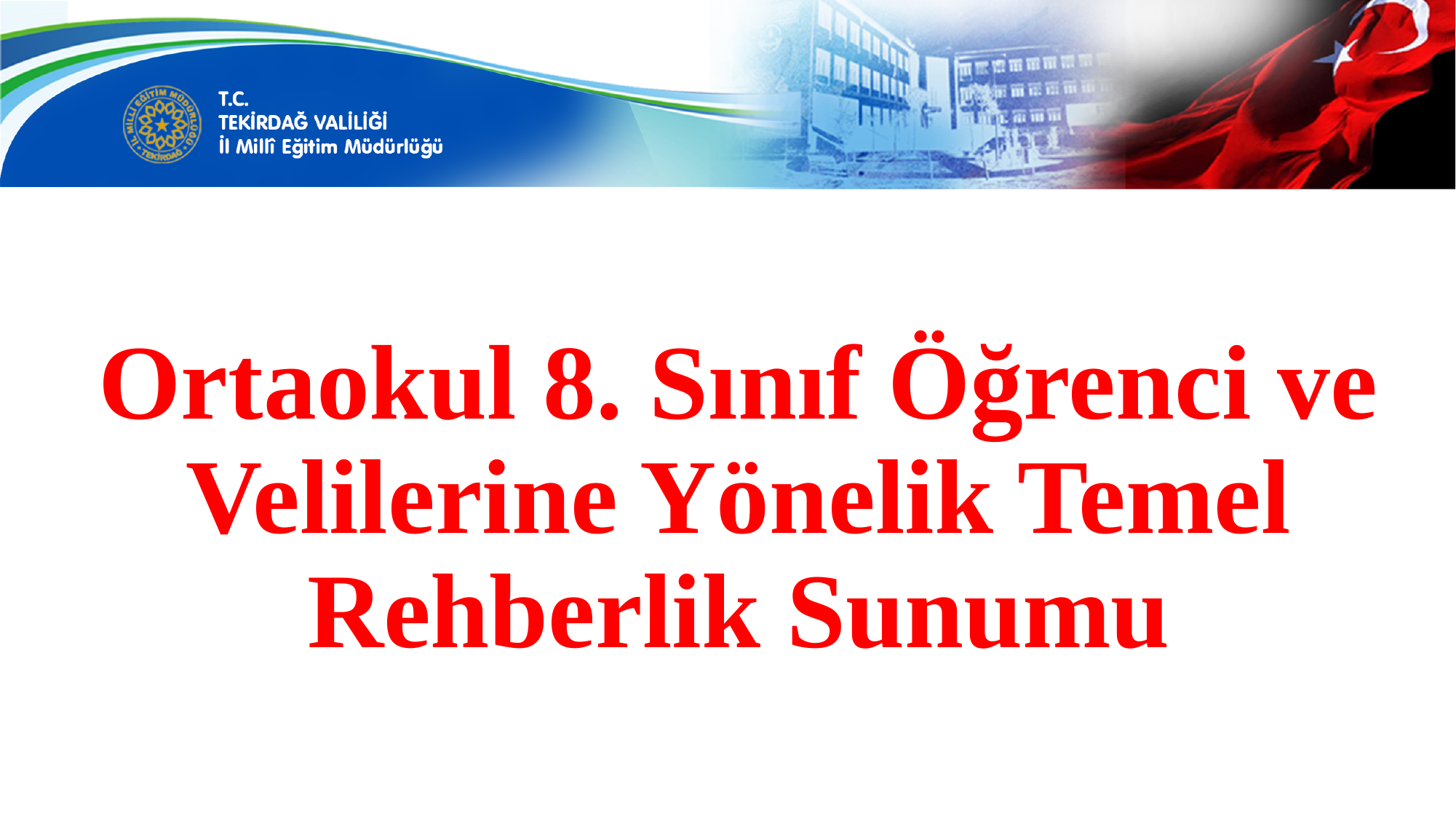

# Ortaokul 8. Sınıf Öğrenci ve Velilerine Yönelik Temel Rehberlik Sunumu